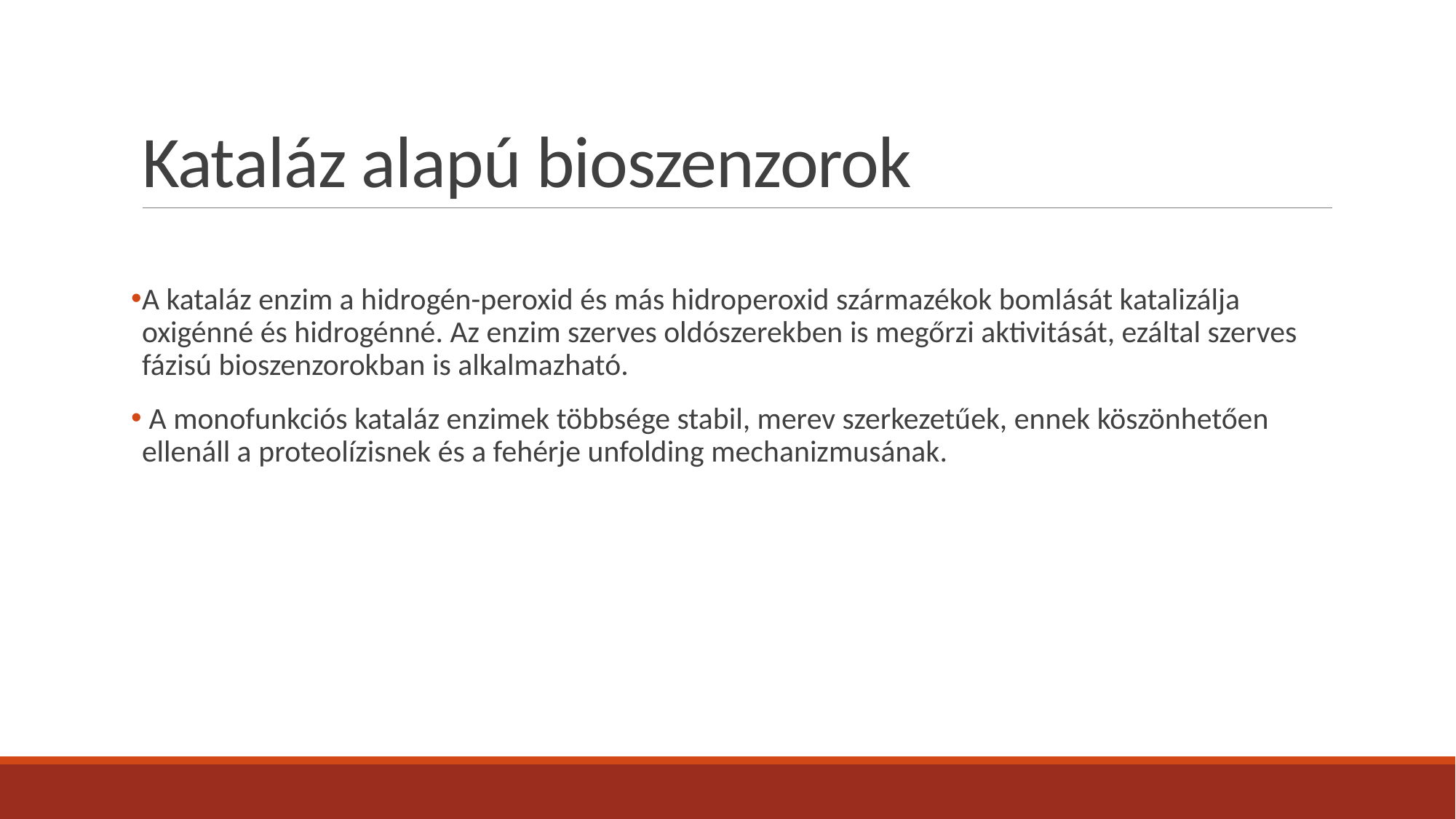

# Kataláz alapú bioszenzorok

A kataláz enzim a hidrogén-peroxid és más hidroperoxid származékok bomlását katalizálja oxigénné és hidrogénné. Az enzim szerves oldószerekben is megőrzi aktivitását, ezáltal szerves fázisú bioszenzorokban is alkalmazható.
 A monofunkciós kataláz enzimek többsége stabil, merev szerkezetűek, ennek köszönhetően ellenáll a proteolízisnek és a fehérje unfolding mechanizmusának.